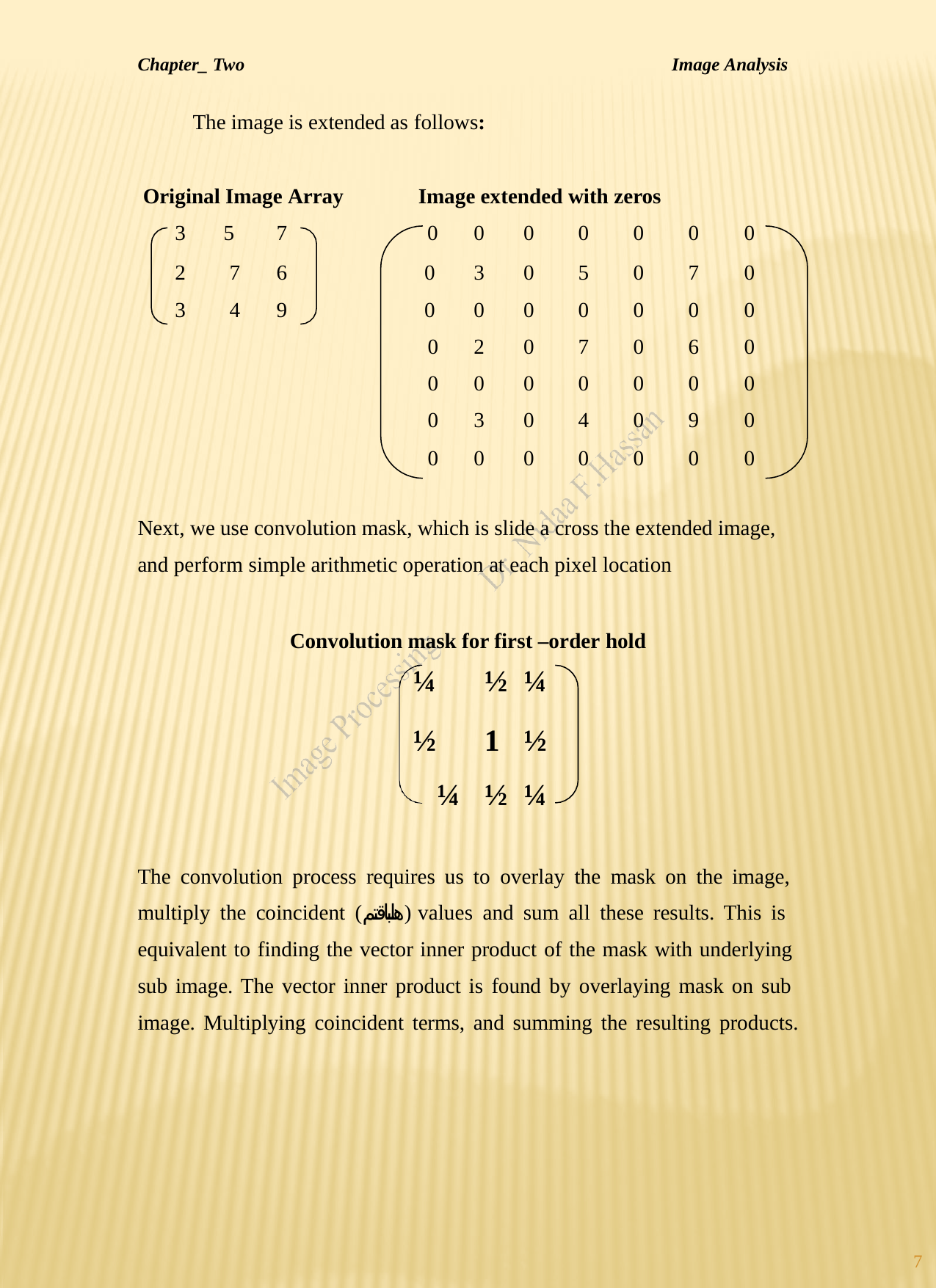

Chapter_ Two
Image Analysis
The image is extended as follows:
Original Image Array
Image extended with zeros
| 3 | 5 | 7 | 0 | 0 | 0 | 0 | 0 | 0 | 0 |
| --- | --- | --- | --- | --- | --- | --- | --- | --- | --- |
| 2 | 7 | 6 | 0 | 3 | 0 | 5 | 0 | 7 | 0 |
| 3 | 4 | 9 | 0 | 0 | 0 | 0 | 0 | 0 | 0 |
|  |  |  | 0 | 2 | 0 | 7 | 0 | 6 | 0 |
|  |  |  | 0 | 0 | 0 | 0 | 0 | 0 | 0 |
|  |  |  | 0 | 3 | 0 | 4 | 0 | 9 | 0 |
|  |  |  | 0 | 0 | 0 | 0 | 0 | 0 | 0 |

Next, we use convolution mask, which is slide a cross the extended image,  and perform simple arithmetic operation at each pixel location

Convolution mask for first –order hold

| ¼ | ½ | ¼ |
| --- | --- | --- |
| ½ | 1 | ½ |
|  | ¼ ½ | ¼ |

The convolution process requires us to overlay the mask on the image,  multiply the coincident (هلباقتم) values and sum all these results. This is  equivalent to finding the vector inner product of the mask with underlying  sub image. The vector inner product is found by overlaying mask on sub  image. Multiplying coincident terms, and summing the resulting products.
7